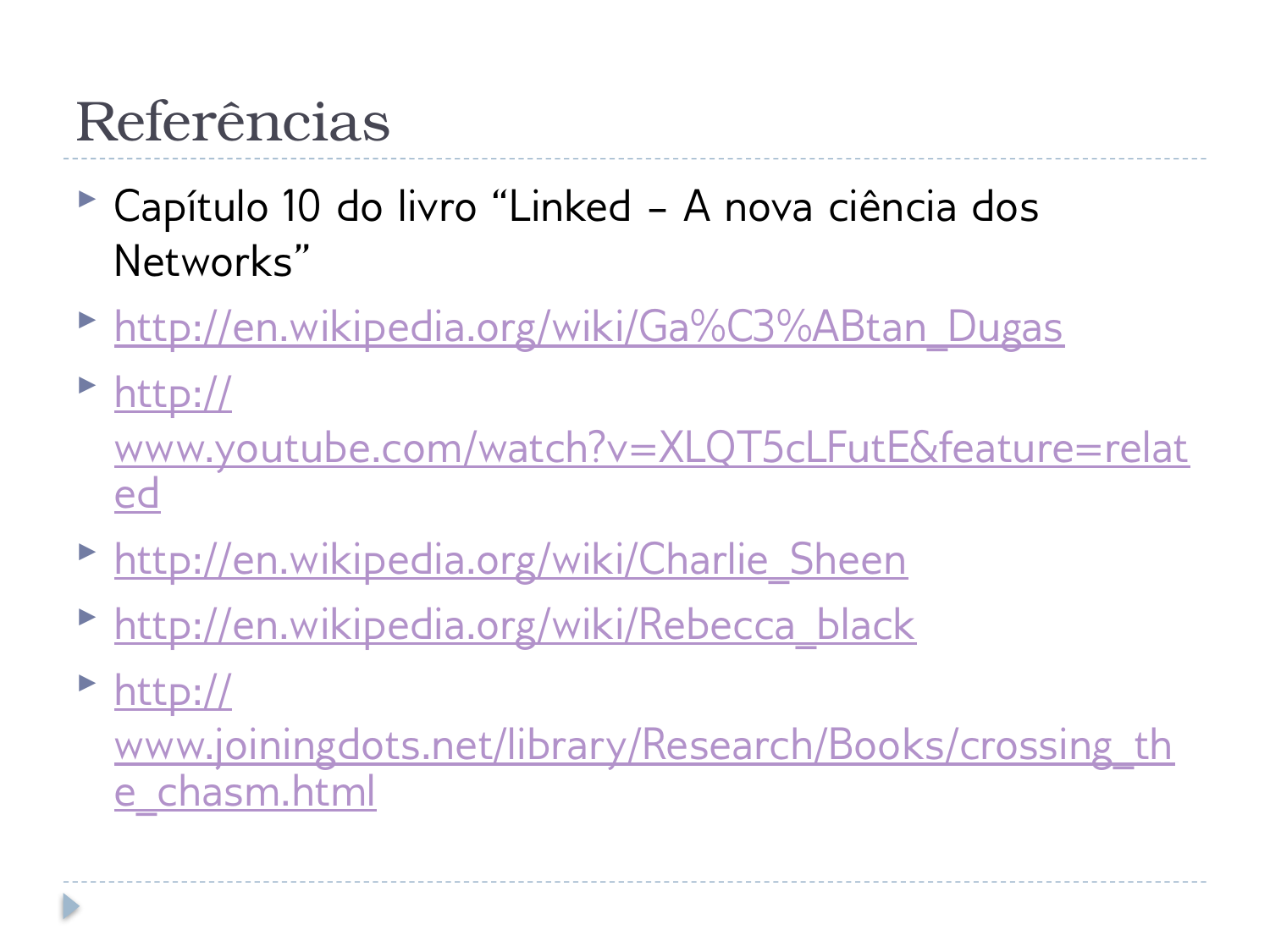

# Referências
Capítulo 10 do livro “Linked – A nova ciência dos Networks”
http://en.wikipedia.org/wiki/Ga%C3%ABtan_Dugas
http://www.youtube.com/watch?v=XLQT5cLFutE&feature=related
http://en.wikipedia.org/wiki/Charlie_Sheen
http://en.wikipedia.org/wiki/Rebecca_black
http://www.joiningdots.net/library/Research/Books/crossing_the_chasm.html